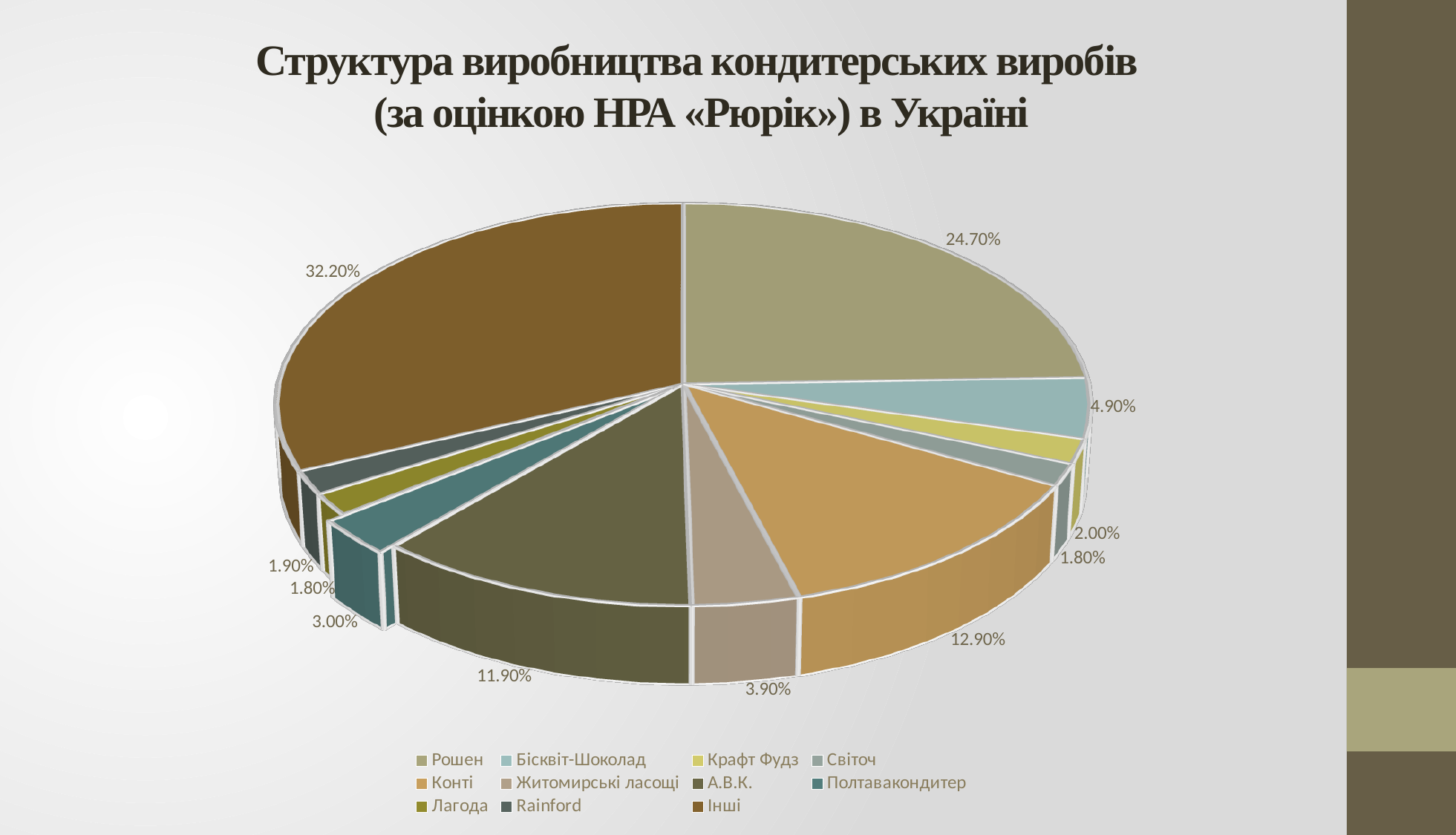

# Структура виробництва кондитерських виробів (за оцінкою НРА «Рюрік») в Україні

[unsupported chart]